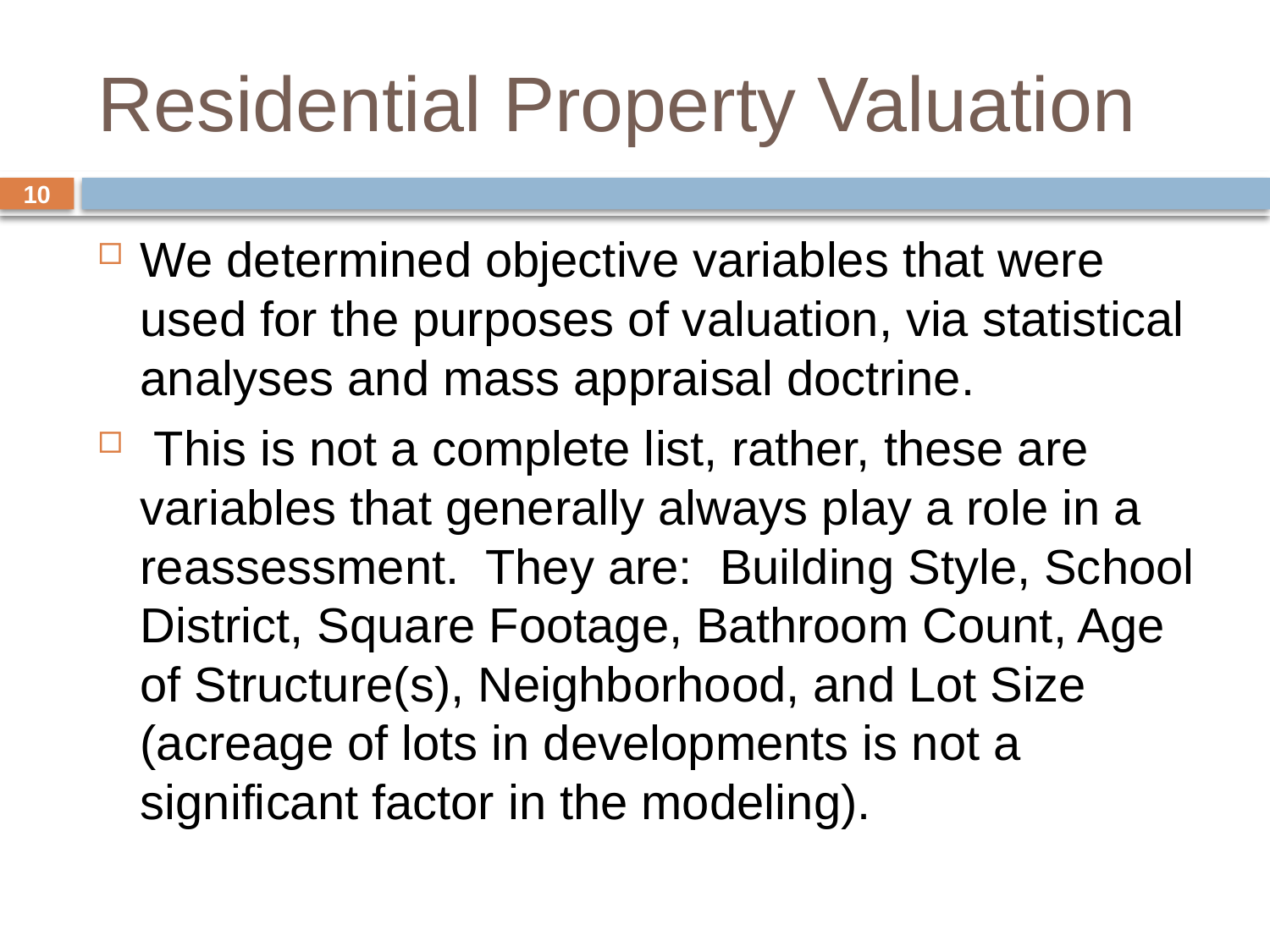

# Residential Property Valuation
10
We determined objective variables that were used for the purposes of valuation, via statistical analyses and mass appraisal doctrine.
 This is not a complete list, rather, these are variables that generally always play a role in a reassessment.  They are:  Building Style, School District, Square Footage, Bathroom Count, Age of Structure(s), Neighborhood, and Lot Size (acreage of lots in developments is not a significant factor in the modeling).